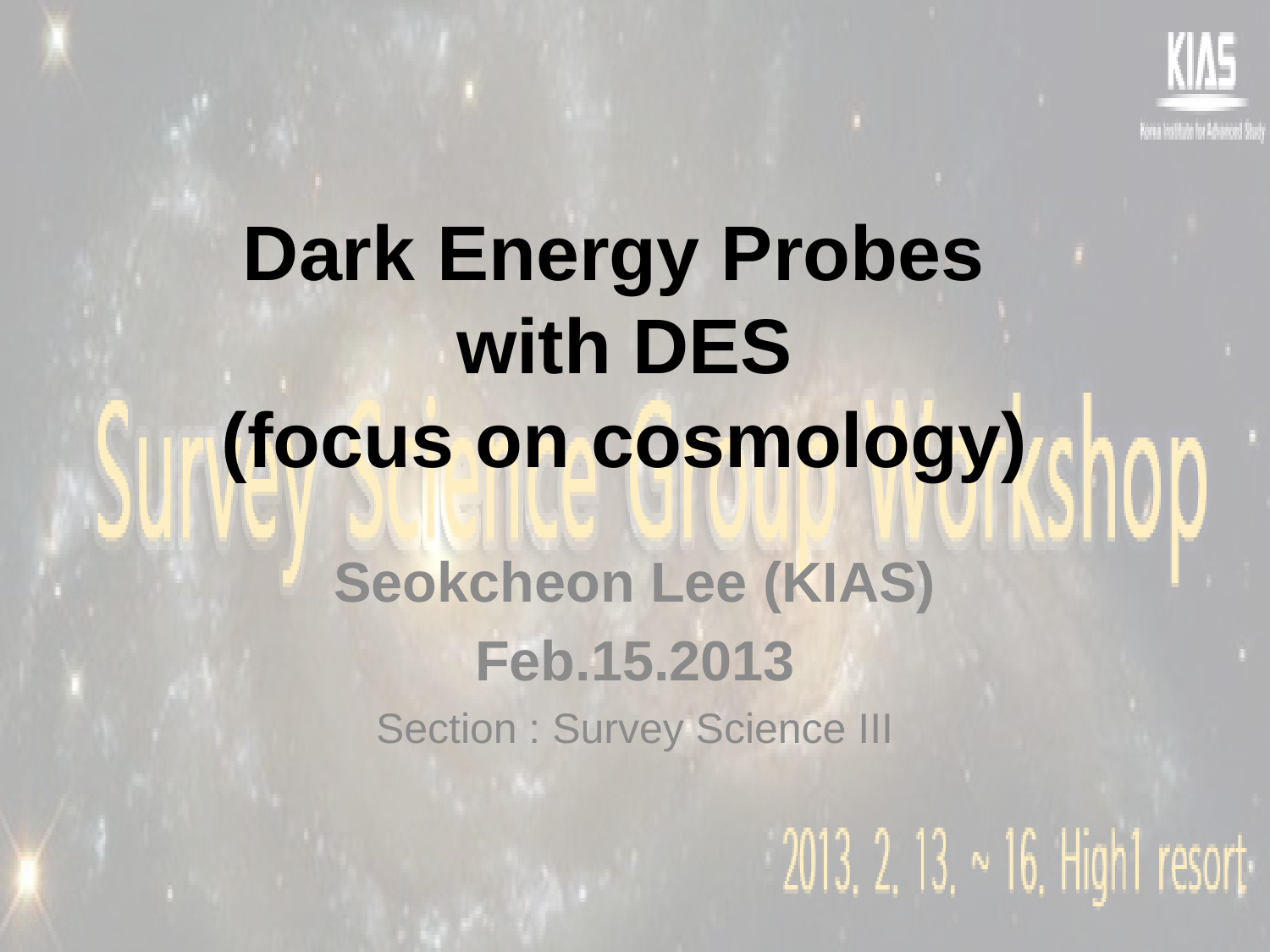

# Dark Energy Probes with DES (focus on cosmology)
Seokcheon Lee (KIAS)
Feb.15.2013
Section : Survey Science III